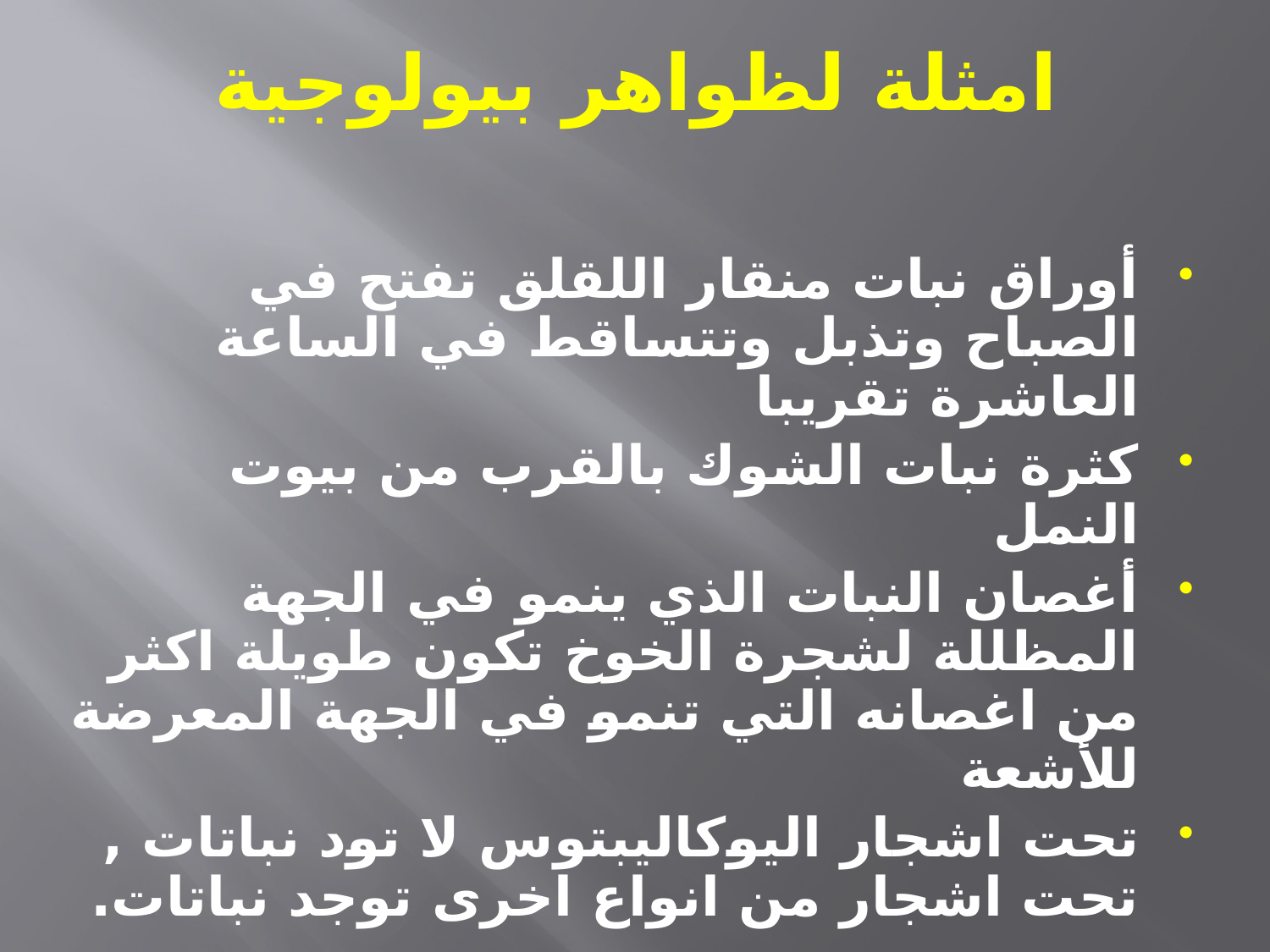

# امثلة لظواهر بيولوجية

أوراق نبات منقار اللقلق تفتح في الصباح وتذبل وتتساقط في الساعة العاشرة تقريبا
كثرة نبات الشوك بالقرب من بيوت النمل
أغصان النبات الذي ينمو في الجهة المظللة لشجرة الخوخ تكون طويلة اكثر من اغصانه التي تنمو في الجهة المعرضة للأشعة
تحت اشجار اليوكاليبتوس لا تود نباتات , تحت اشجار من انواع اخرى توجد نباتات.